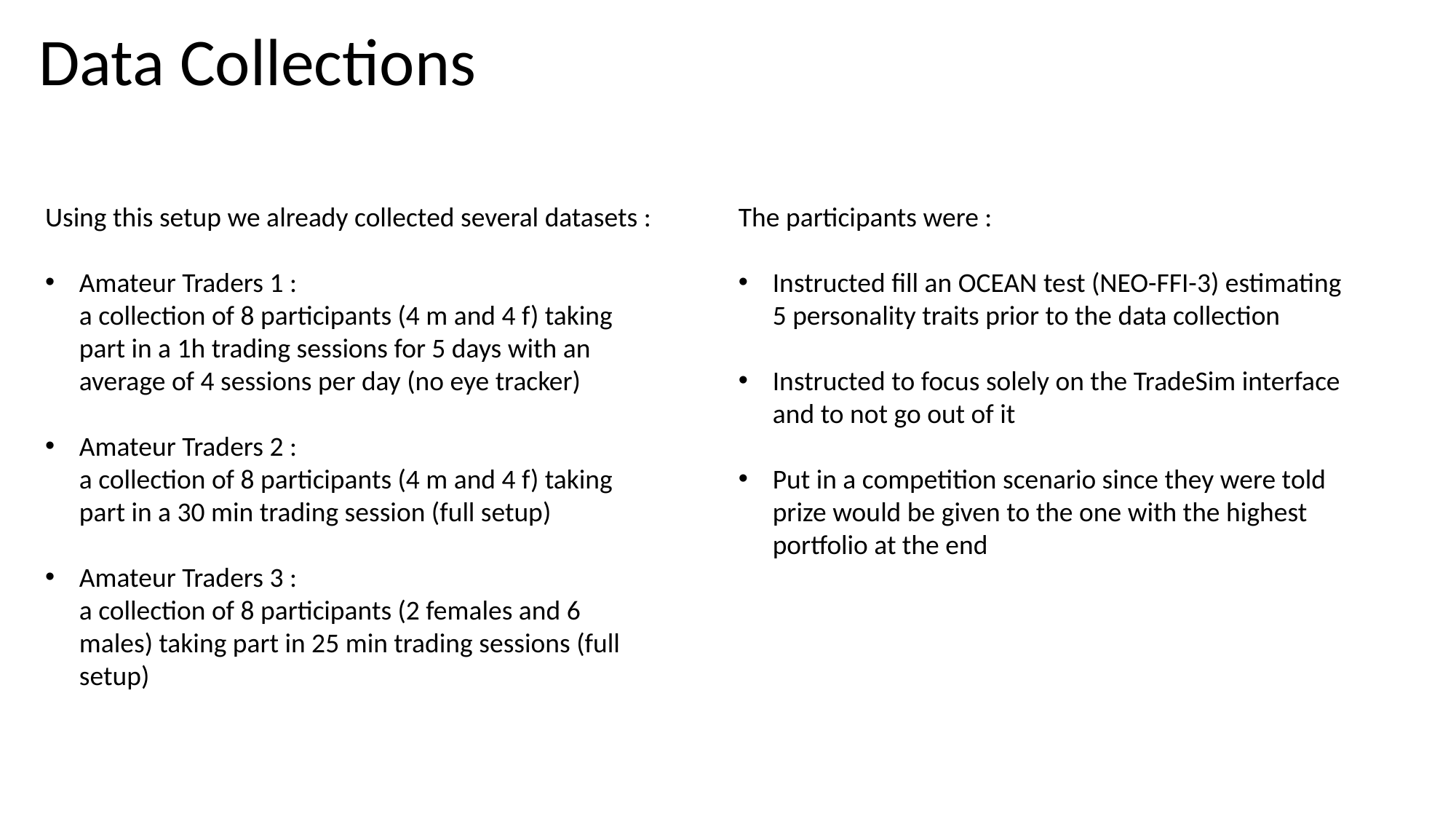

# Data Collections
Using this setup we already collected several datasets :
Amateur Traders 1 : 
a collection of 8 participants (4 m and 4 f) taking part in a 1h trading sessions for 5 days with an average of 4 sessions per day (no eye tracker)

Amateur Traders 2 : 
a collection of 8 participants (4 m and 4 f) taking part in a 30 min trading session (full setup)
Amateur Traders 3 : 
a collection of 8 participants (2 females and 6 males) taking part in 25 min trading sessions (full setup)

The participants were :
Instructed fill an OCEAN test (NEO-FFI-3) estimating 5 personality traits prior to the data collection
Instructed to focus solely on the TradeSim interface and to not go out of it
Put in a competition scenario since they were told prize would be given to the one with the highest portfolio at the end